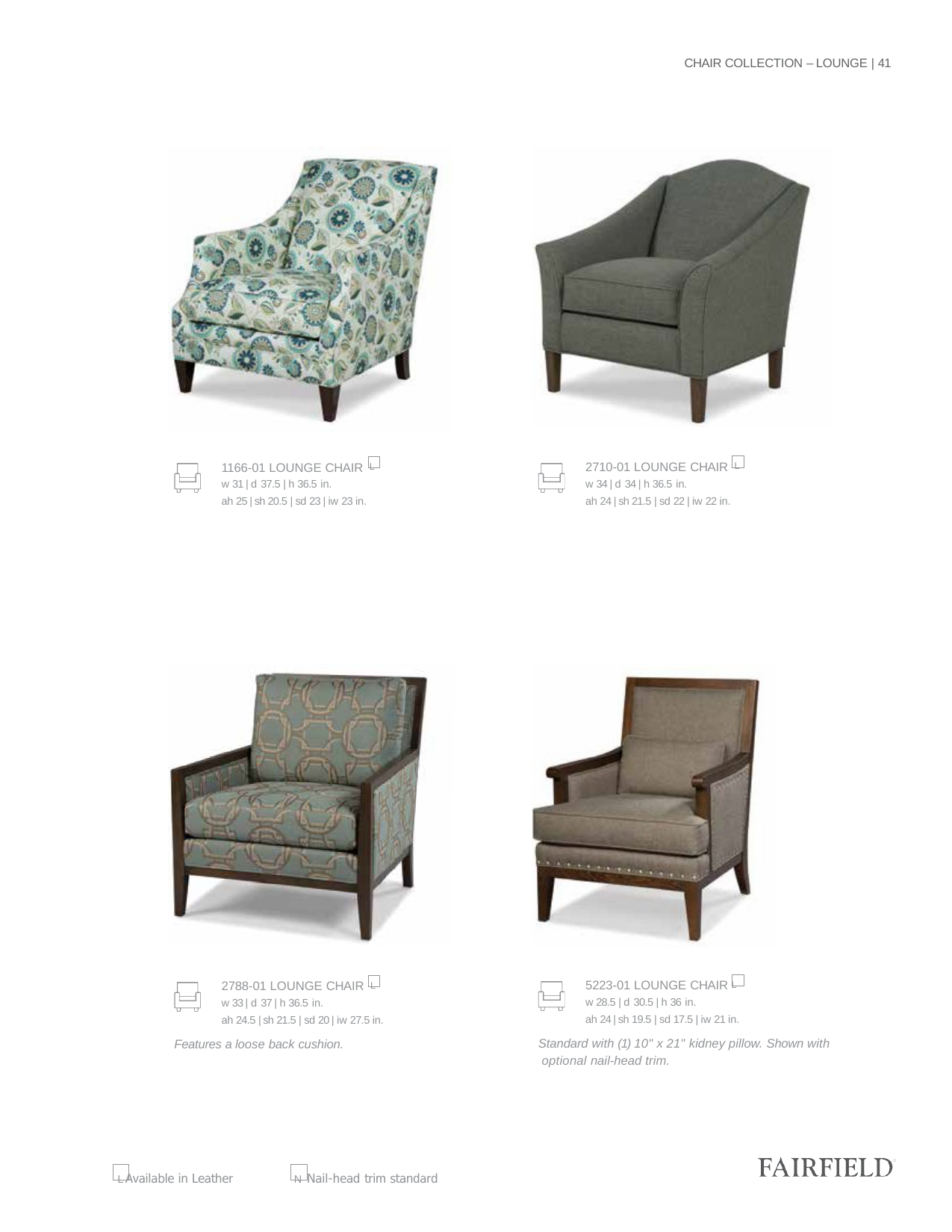

CHAIR COLLECTION – LOUNGE | 41

2710-01 LOUNGE CHAIR L
w 34 | d 34 | h 36.5 in.
ah 24 | sh 21.5 | sd 22 | iw 22 in.
1166-01 LOUNGE CHAIR L
w 31 | d 37.5 | h 36.5 in.
ah 25 | sh 20.5 | sd 23 | iw 23 in.

5223-01 LOUNGE CHAIR L
w 28.5 | d 30.5 | h 36 in.
ah 24 | sh 19.5 | sd 17.5 | iw 21 in.
Standard with (1) 10" x 21" kidney pillow. Shown with  optional nail-head trim.
2788-01 LOUNGE CHAIR L
w 33 | d 37 | h 36.5 in.
ah 24.5 | sh 21.5 | sd 20 | iw 27.5 in.
Features a loose back cushion.

L Available in Leather
N Nail-head trim standard